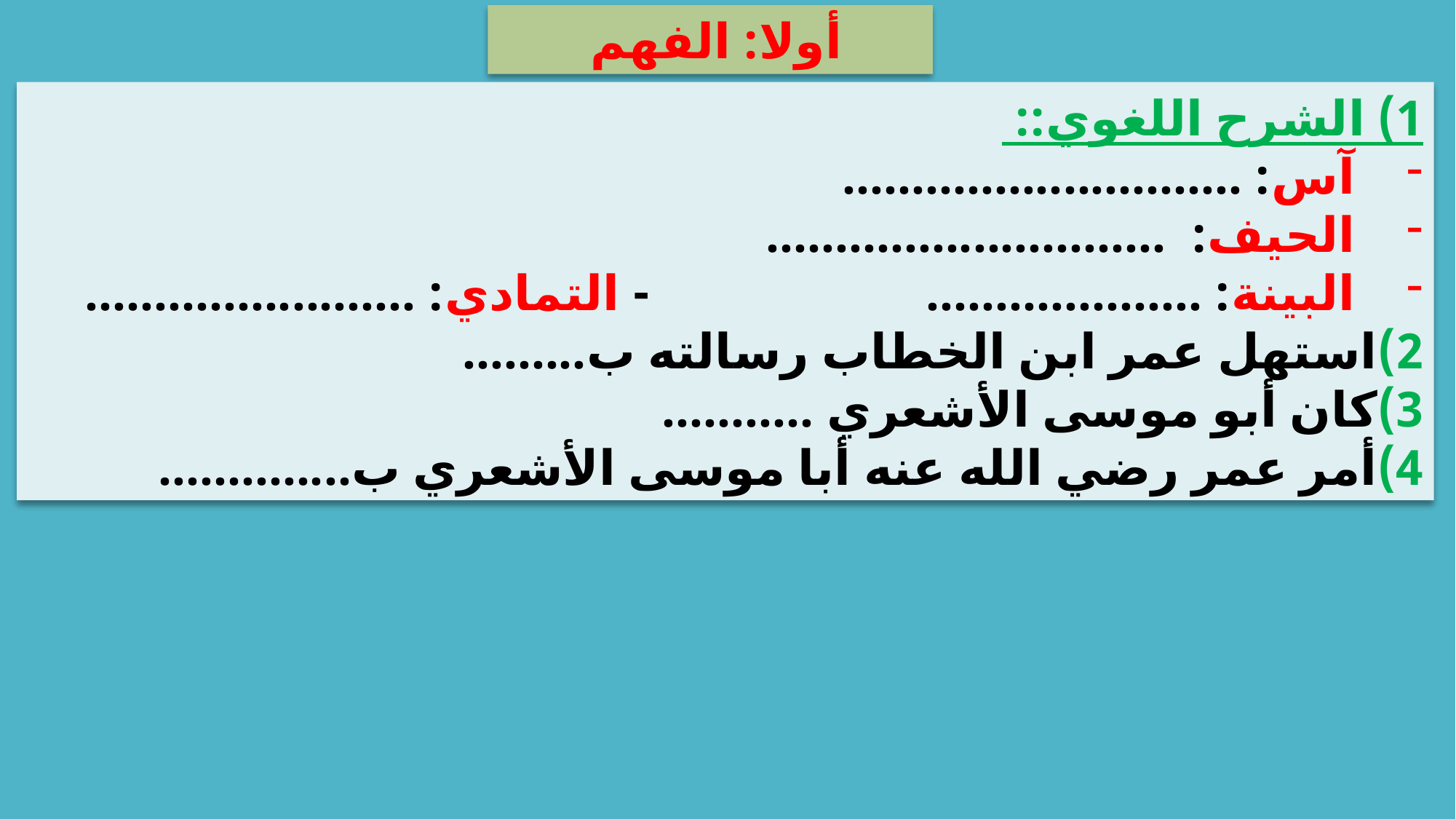

أولا: الفهم
1) الشرح اللغوي::
آس: .............................
الحيف:  .............................
البينة: ....................                      - التمادي: ........................
2)	استهل عمر ابن الخطاب رسالته ب.........
3)	كان أبو موسى الأشعري ...........
4)	أمر عمر رضي الله عنه أبا موسى الأشعري ب..............